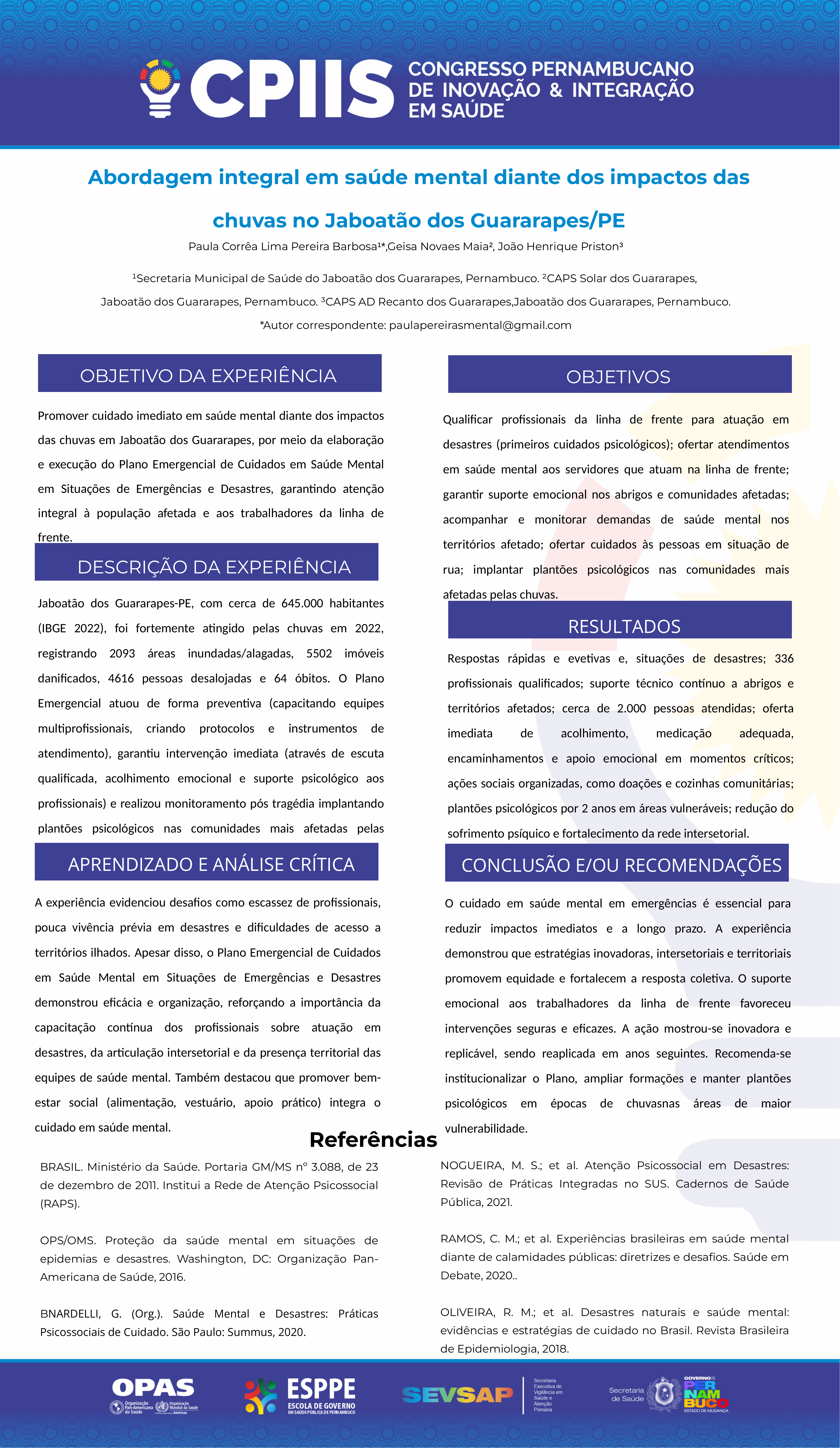

Abordagem integral em saúde mental diante dos impactos das chuvas no Jaboatão dos Guararapes/PE
Paula Corrêa Lima Pereira Barbosa¹*,Geisa Novaes Maia², João Henrique Priston³
¹Secretaria Municipal de Saúde do Jaboatão dos Guararapes, Pernambuco. ²CAPS Solar dos Guararapes,
Jaboatão dos Guararapes, Pernambuco. ³CAPS AD Recanto dos Guararapes,Jaboatão dos Guararapes, Pernambuco.
*Autor correspondente: paulapereirasmental@gmail.com

OBJETIVO DA EXPERIÊNCIA
OBJETIVOS
Promover cuidado imediato em saúde mental diante dos impactos das chuvas em Jaboatão dos Guararapes, por meio da elaboração e execução do Plano Emergencial de Cuidados em Saúde Mental em Situações de Emergências e Desastres, garantindo atenção integral à população afetada e aos trabalhadores da linha de frente.
Qualificar profissionais da linha de frente para atuação em desastres (primeiros cuidados psicológicos); ofertar atendimentos em saúde mental aos servidores que atuam na linha de frente; garantir suporte emocional nos abrigos e comunidades afetadas; acompanhar e monitorar demandas de saúde mental nos territórios afetado; ofertar cuidados às pessoas em situação de rua; implantar plantões psicológicos nas comunidades mais afetadas pelas chuvas.

DESCRIÇÃO DA EXPERIÊNCIA
Jaboatão dos Guararapes-PE, com cerca de 645.000 habitantes (IBGE 2022), foi fortemente atingido pelas chuvas em 2022, registrando 2093 áreas inundadas/alagadas, 5502 imóveis danificados, 4616 pessoas desalojadas e 64 óbitos. O Plano Emergencial atuou de forma preventiva (capacitando equipes multiprofissionais, criando protocolos e instrumentos de atendimento), garantiu intervenção imediata (através de escuta qualificada, acolhimento emocional e suporte psicológico aos profissionais) e realizou monitoramento pós tragédia implantando plantões psicológicos nas comunidades mais afetadas pelas chuvas.

RESULTADOS
Respostas rápidas e evetivas e, situações de desastres; 336 profissionais qualificados; suporte técnico contínuo a abrigos e territórios afetados; cerca de 2.000 pessoas atendidas; oferta imediata de acolhimento, medicação adequada, encaminhamentos e apoio emocional em momentos críticos; ações sociais organizadas, como doações e cozinhas comunitárias; plantões psicológicos por 2 anos em áreas vulneráveis; redução do sofrimento psíquico e fortalecimento da rede intersetorial.

APRENDIZADO E ANÁLISE CRÍTICA
CONCLUSÃO E/OU RECOMENDAÇÕES
A experiência evidenciou desafios como escassez de profissionais, pouca vivência prévia em desastres e dificuldades de acesso a territórios ilhados. Apesar disso, o Plano Emergencial de Cuidados em Saúde Mental em Situações de Emergências e Desastres demonstrou eficácia e organização, reforçando a importância da capacitação contínua dos profissionais sobre atuação em desastres, da articulação intersetorial e da presença territorial das equipes de saúde mental. Também destacou que promover bem-estar social (alimentação, vestuário, apoio prático) integra o cuidado em saúde mental.
O cuidado em saúde mental em emergências é essencial para reduzir impactos imediatos e a longo prazo. A experiência demonstrou que estratégias inovadoras, intersetoriais e territoriais promovem equidade e fortalecem a resposta coletiva. O suporte emocional aos trabalhadores da linha de frente favoreceu intervenções seguras e eficazes. A ação mostrou-se inovadora e replicável, sendo reaplicada em anos seguintes. Recomenda-se institucionalizar o Plano, ampliar formações e manter plantões psicológicos em épocas de chuvasnas áreas de maior vulnerabilidade.
Referências
NOGUEIRA, M. S.; et al. Atenção Psicossocial em Desastres: Revisão de Práticas Integradas no SUS. Cadernos de Saúde Pública, 2021.

RAMOS, C. M.; et al. Experiências brasileiras em saúde mental diante de calamidades públicas: diretrizes e desafios. Saúde em Debate, 2020..

OLIVEIRA, R. M.; et al. Desastres naturais e saúde mental: evidências e estratégias de cuidado no Brasil. Revista Brasileira de Epidemiologia, 2018.
BRASIL. Ministério da Saúde. Portaria GM/MS nº 3.088, de 23 de dezembro de 2011. Institui a Rede de Atenção Psicossocial (RAPS).

OPS/OMS. Proteção da saúde mental em situações de epidemias e desastres. Washington, DC: Organização Pan-Americana de Saúde, 2016.

BNARDELLI, G. (Org.). Saúde Mental e Desastres: Práticas Psicossociais de Cuidado. São Paulo: Summus, 2020.